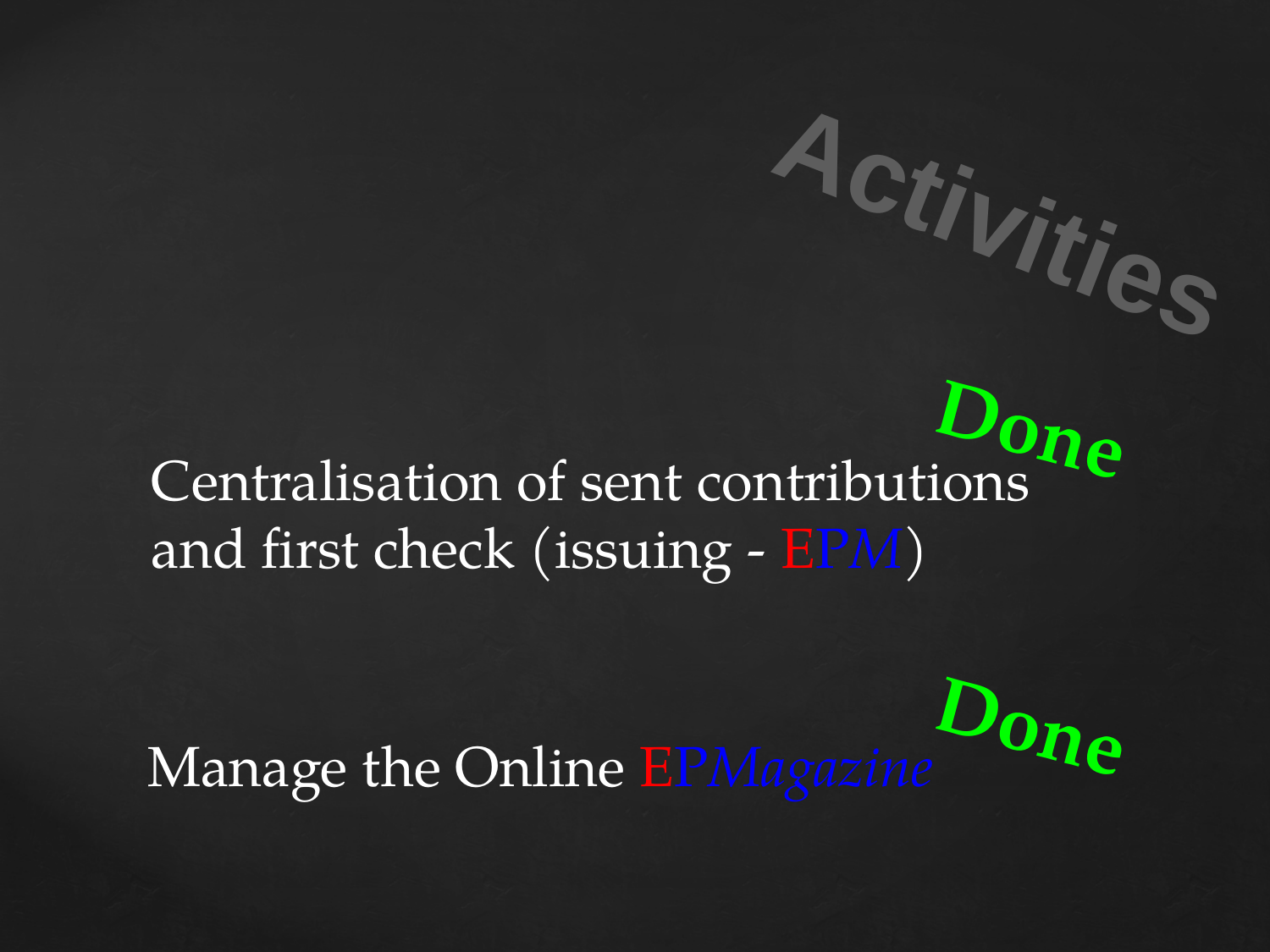

Activities
Done
Centralisation of sent contributions
and first check (issuing - EPM)
Done
# Manage the Online EPMagazine